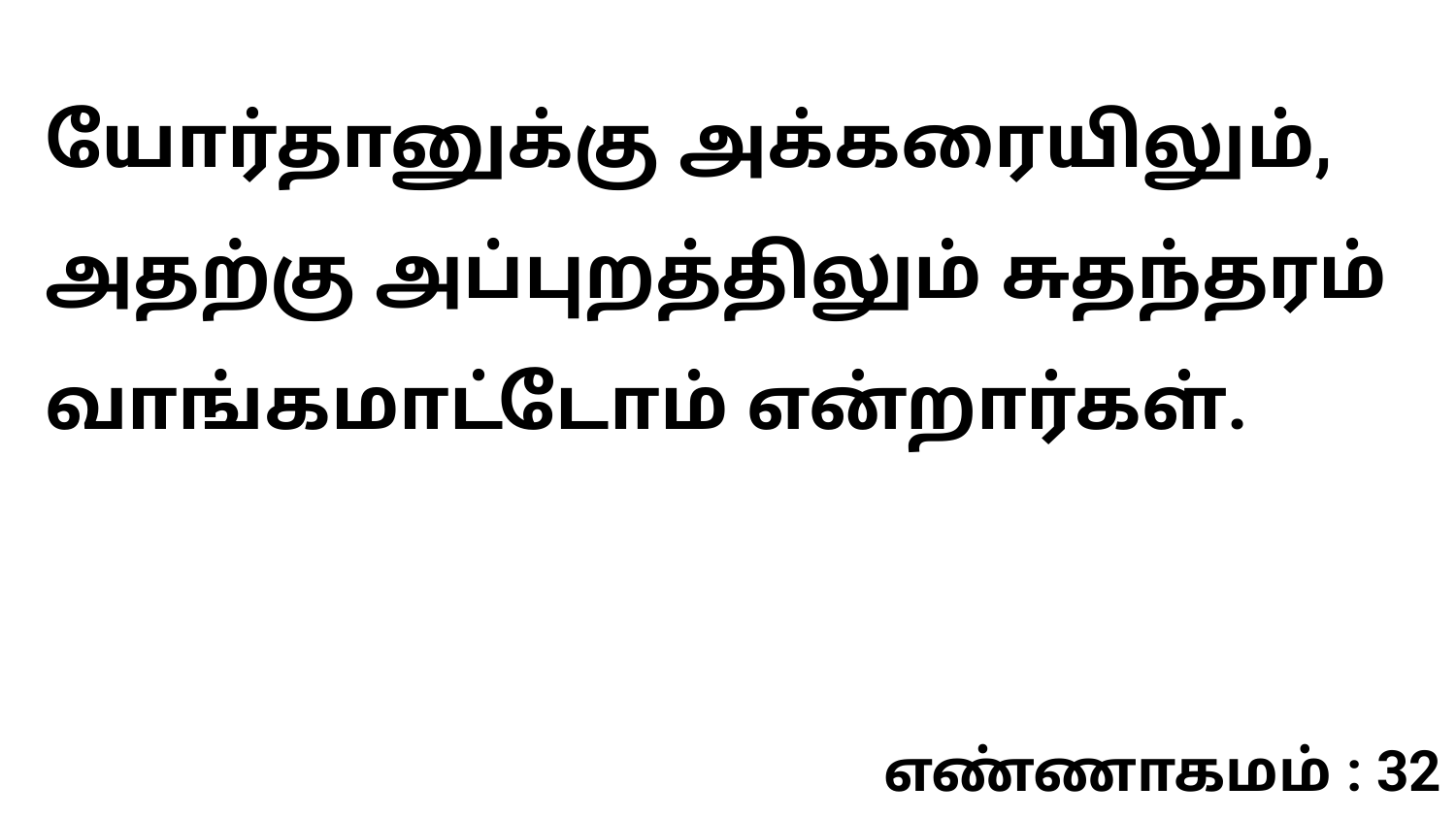

யோர்தானுக்கு அக்கரையிலும், அதற்கு அப்புறத்திலும் சுதந்தரம் வாங்கமாட்டோம் என்றார்கள்.
எண்ணாகமம் : 32